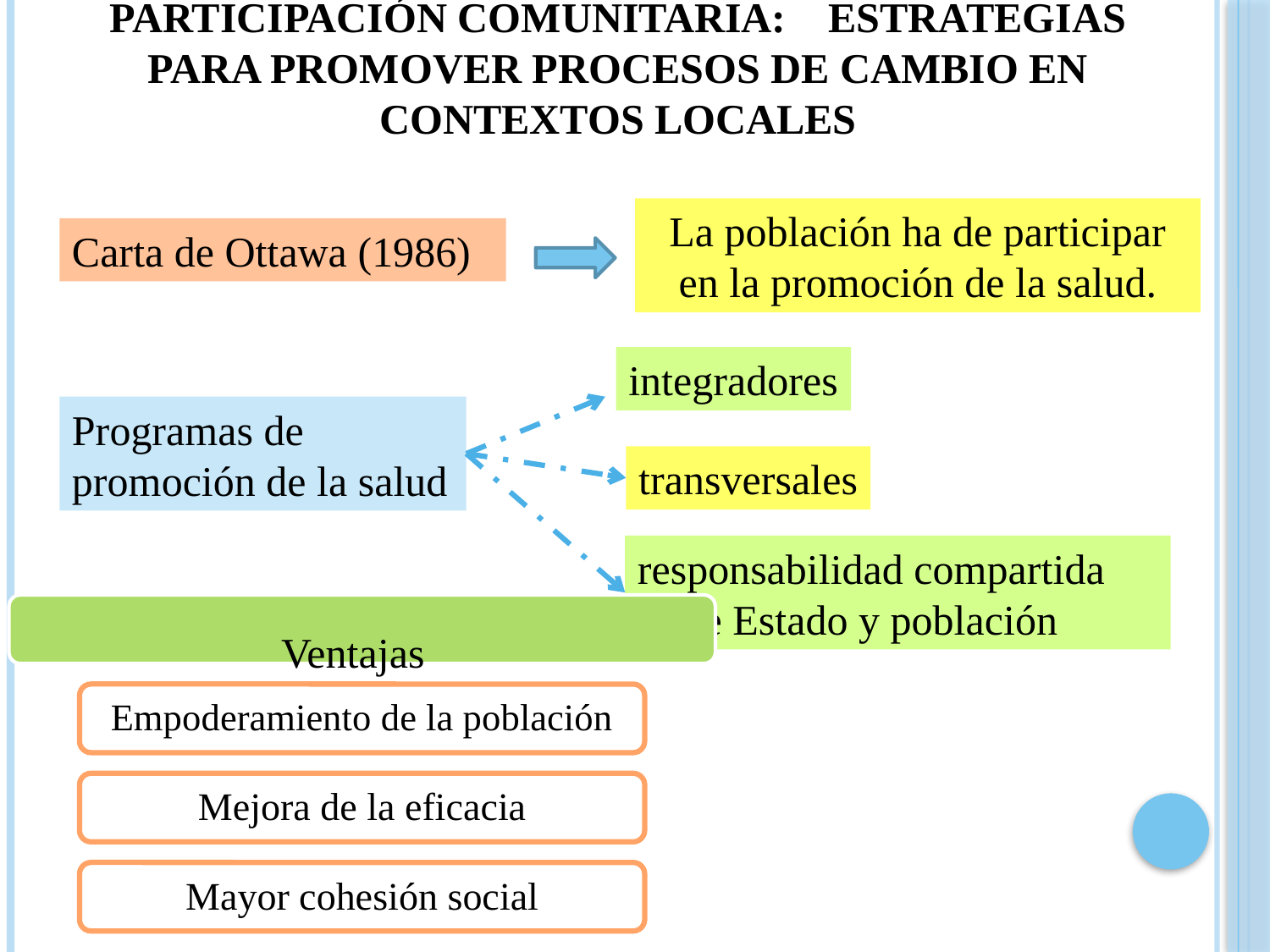

# participación comunitaria:    estrategias para promover procesos de cambio en contextos locales
La población ha de participar en la promoción de la salud.
Carta de Ottawa (1986)

integradores
Programas de promoción de la salud
transversales
responsabilidad compartida entre Estado y población
 Ventajas
Empoderamiento de la población
Mejora de la eficacia
Mayor cohesión social